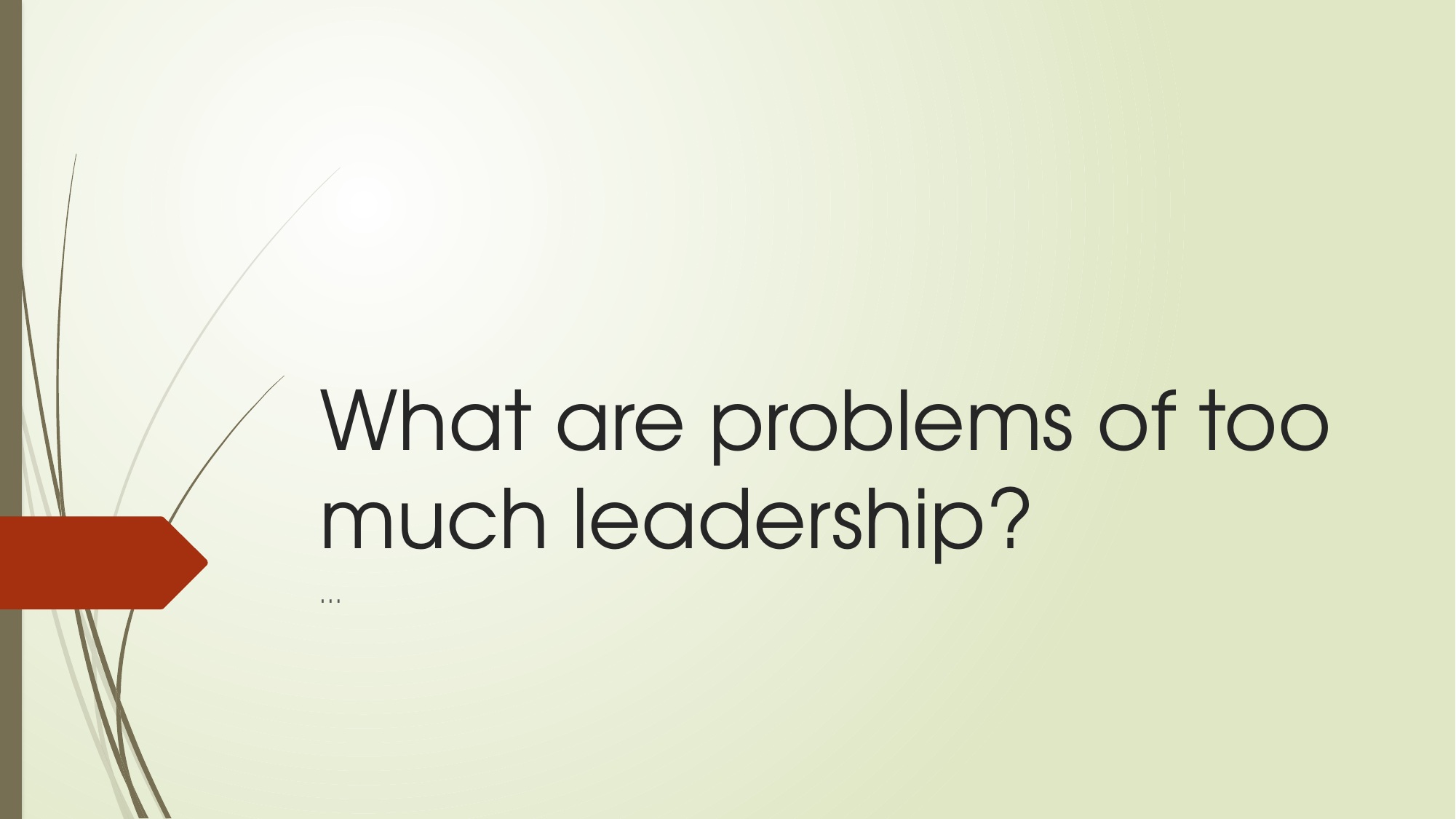

# What are problems of too much leadership?
…